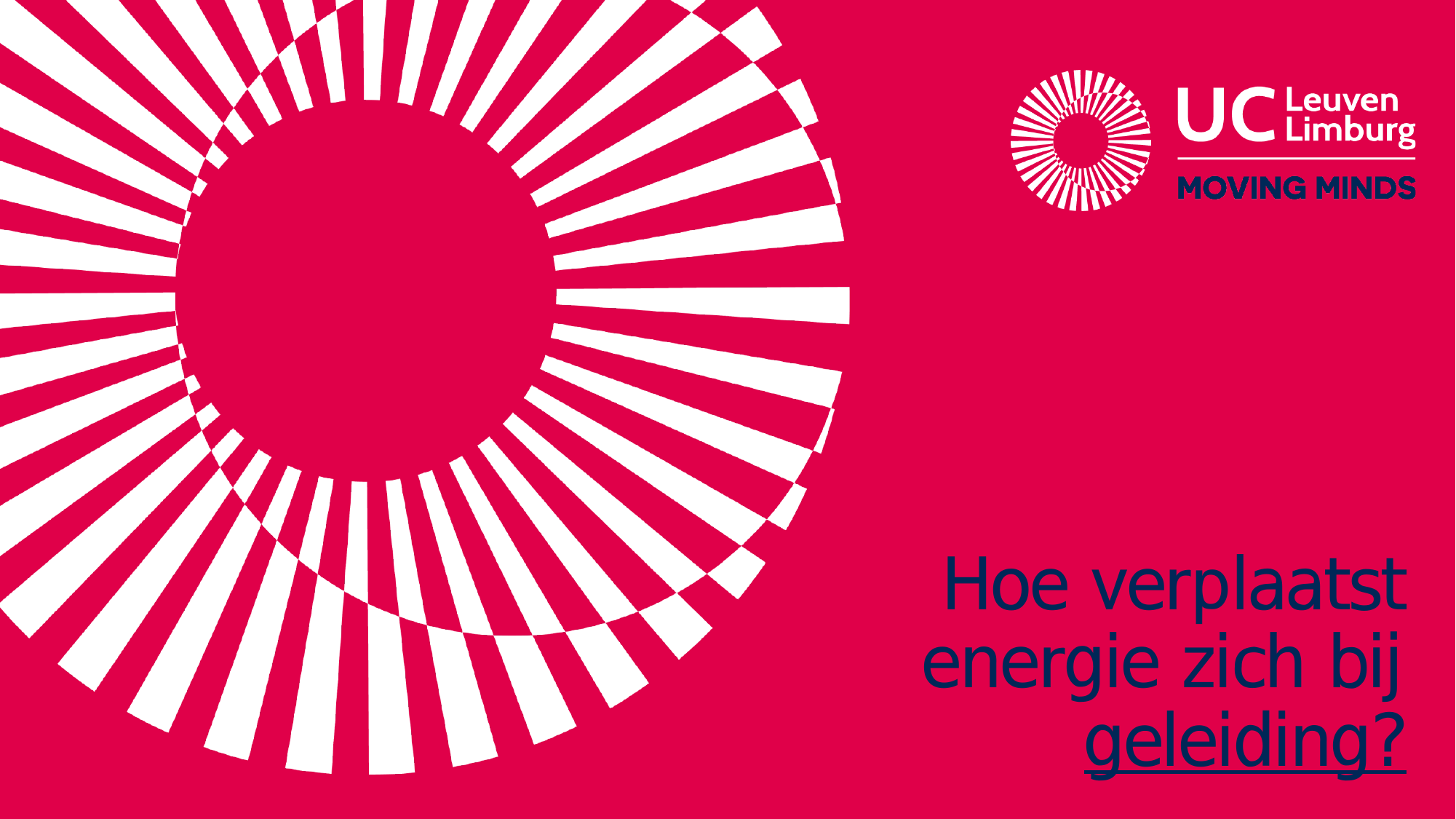

# Hoe verplaatst energie zich bij geleiding?